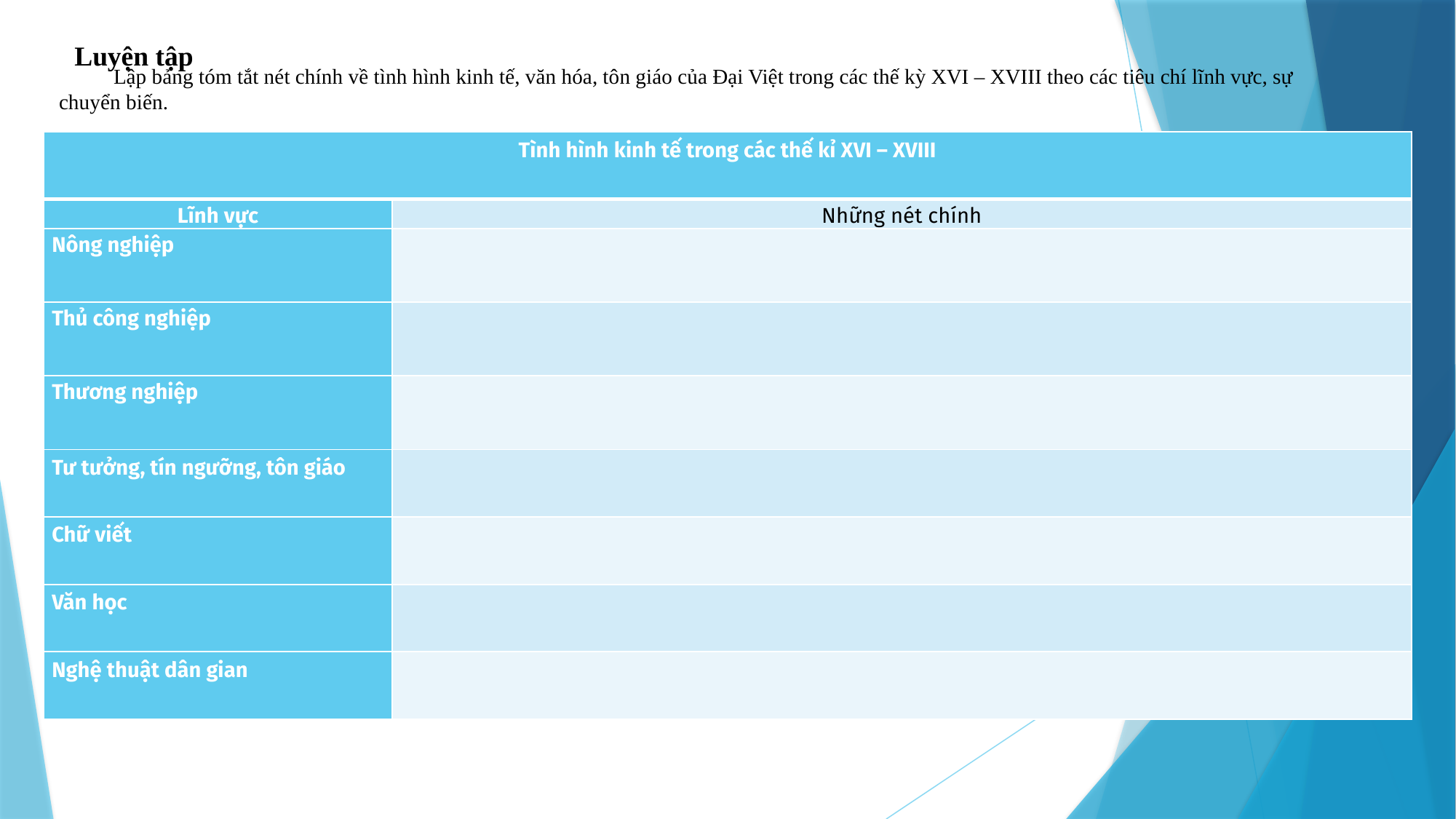

Luyện tập
Lập bảng tóm tắt nét chính về tình hình kinh tế, văn hóa, tôn giáo của Đại Việt trong các thế kỳ XVI – XVIII theo các tiêu chí lĩnh vực, sự chuyển biến.

| Tình hình kinh tế trong các thế kỉ XVI – XVIII |  |
| --- | --- |
| Lĩnh vực | Những nét chính |
| Nông nghiệp |  |
| Thủ công nghiệp |  |
| Thương nghiệp |  |
| Tư tưởng, tín ngưỡng, tôn giáo |  |
| Chữ viết |  |
| Văn học |  |
| Nghệ thuật dân gian |  |